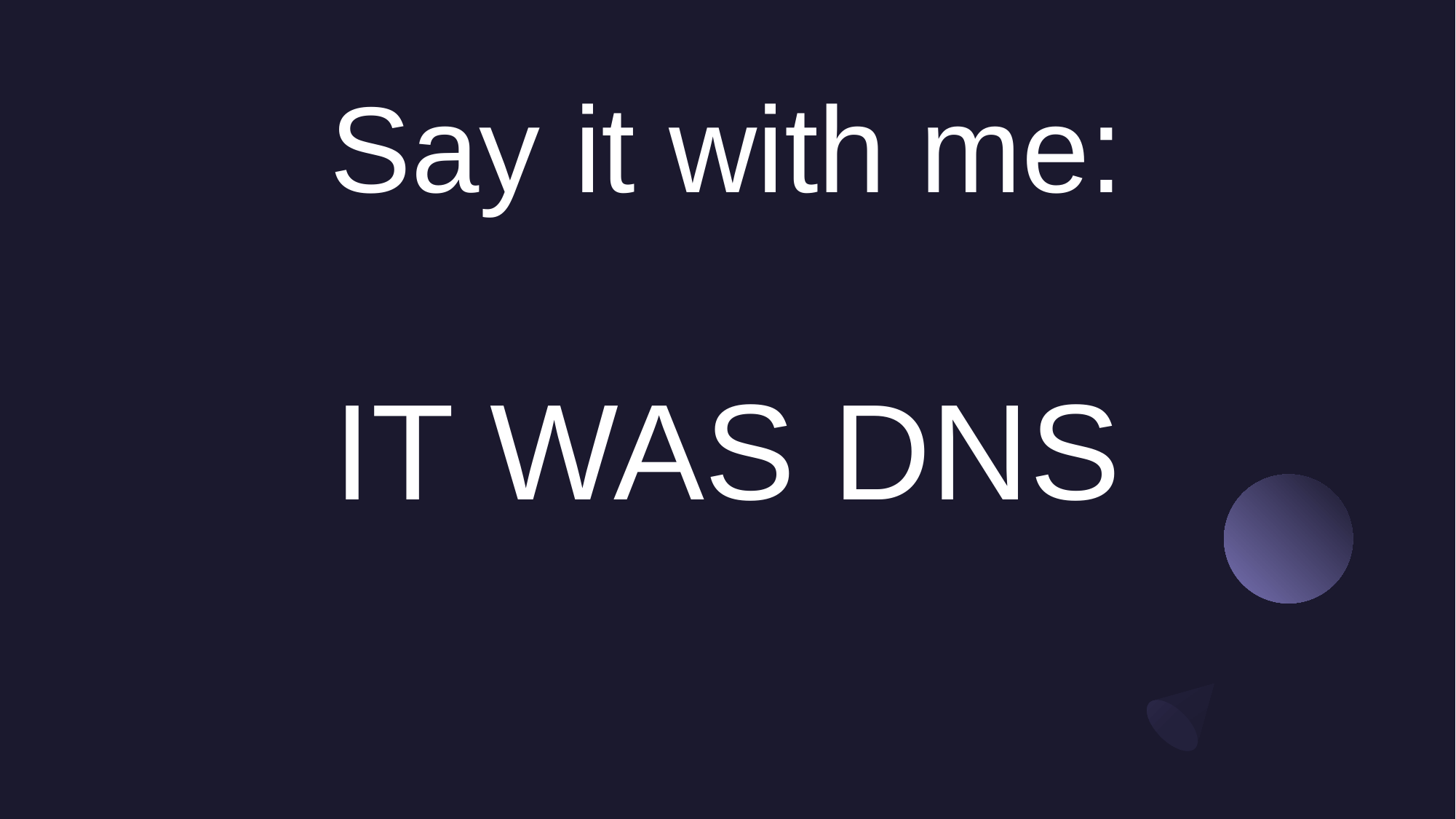

# Say it with me: IT WAS DNS